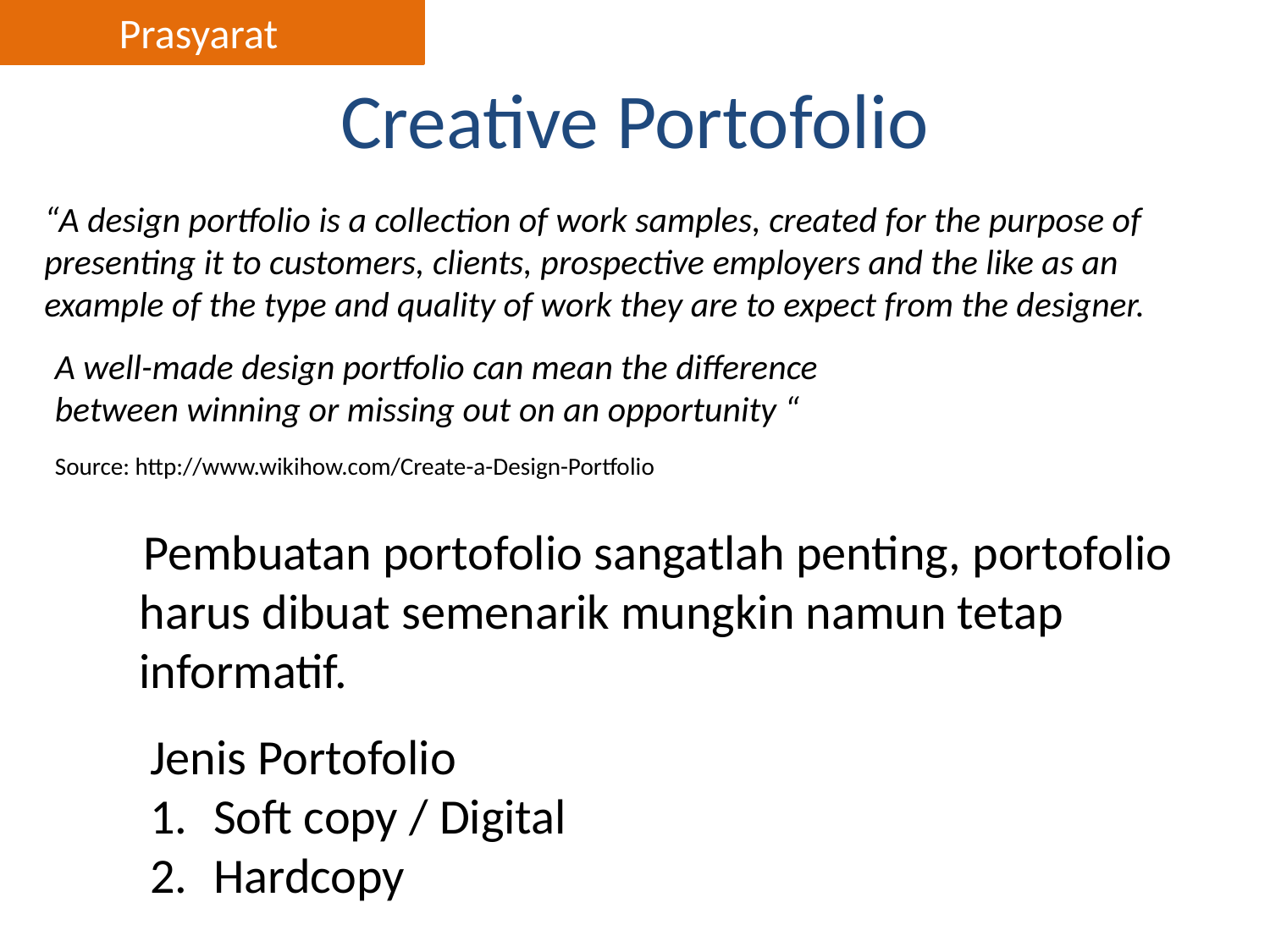

Prasyarat
# Creative Portofolio
“A design portfolio is a collection of work samples, created for the purpose of presenting it to customers, clients, prospective employers and the like as an example of the type and quality of work they are to expect from the designer.
A well-made design portfolio can mean the difference between winning or missing out on an opportunity “
Source: http://www.wikihow.com/Create-a-Design-Portfolio

      Pembuatan portofolio sangatlah penting, portofolio harus dibuat semenarik mungkin namun tetap informatif.

Jenis Portofolio
Soft copy / Digital
Hardcopy